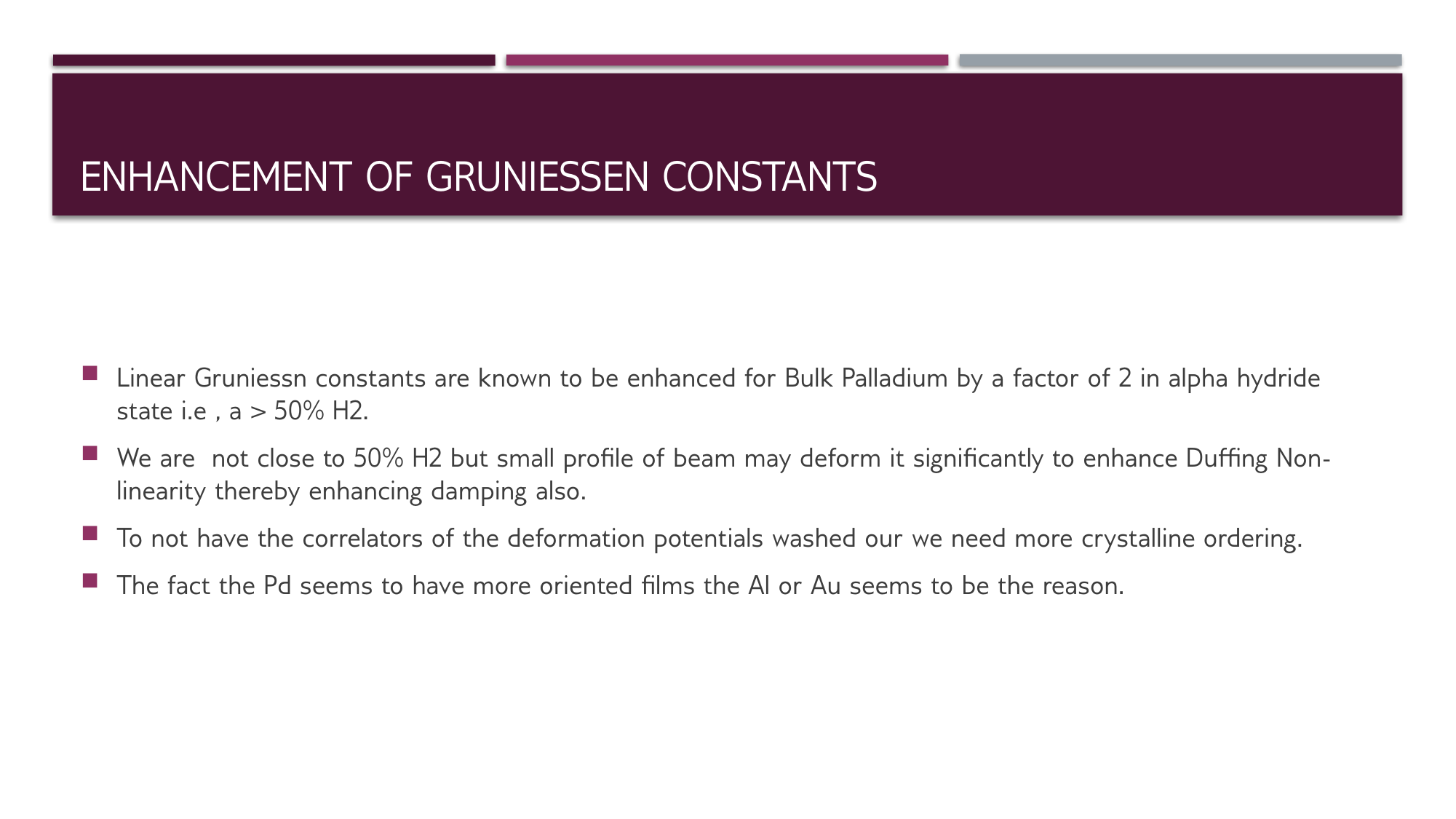

# Enhancement of Gruniessen constants
Linear Gruniessn constants are known to be enhanced for Bulk Palladium by a factor of 2 in alpha hydride state i.e , a > 50% H2.
We are  not close to 50% H2 but small profile of beam may deform it significantly to enhance Duffing Non-linearity thereby enhancing damping also.
To not have the correlators of the deformation potentials washed our we need more crystalline ordering.
The fact the Pd seems to have more oriented films the Al or Au seems to be the reason.